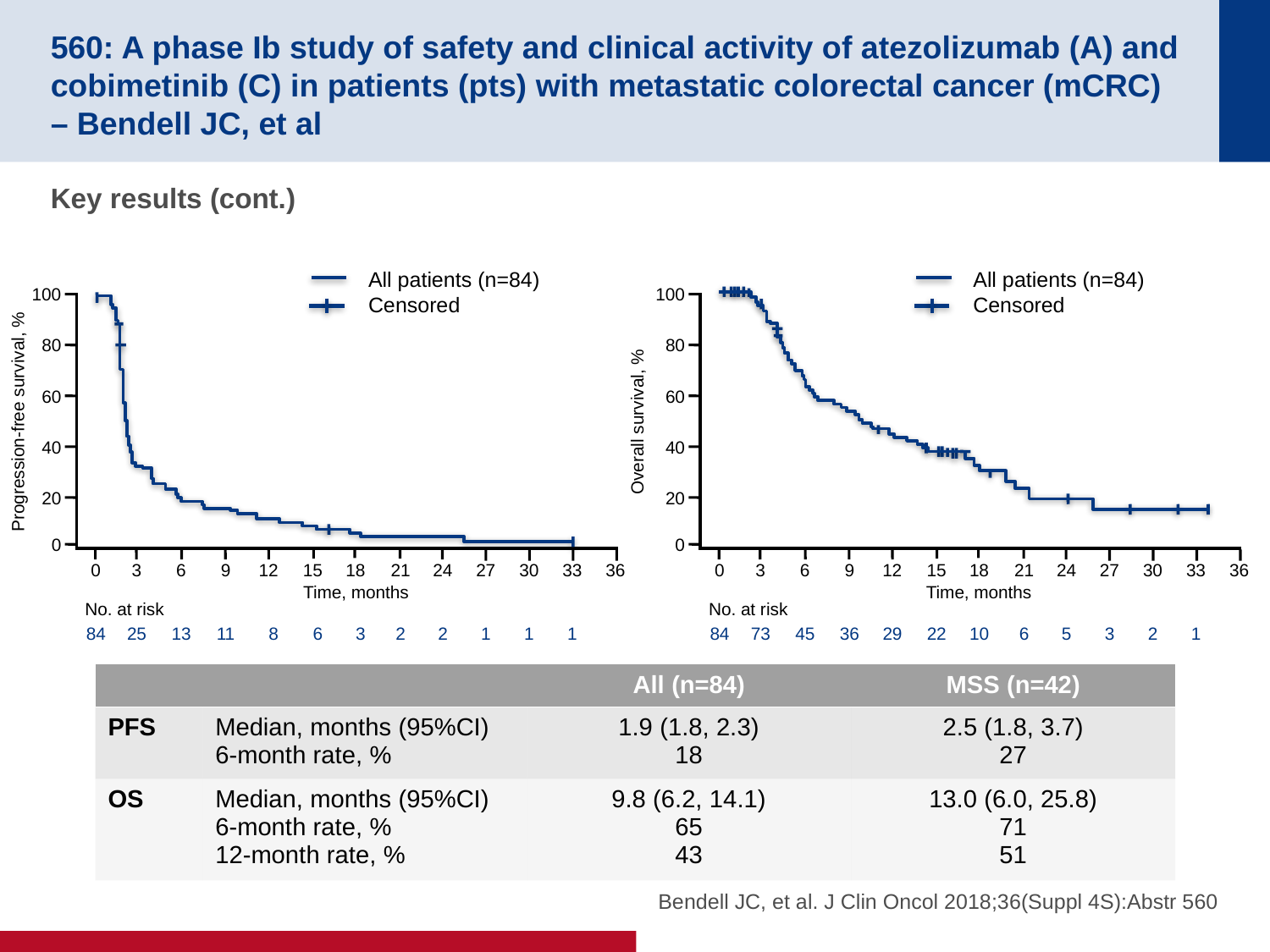

# 560: A phase Ib study of safety and clinical activity of atezolizumab (A) and cobimetinib (C) in patients (pts) with metastatic colorectal cancer (mCRC) – Bendell JC, et al
Key results (cont.)
All patients (n=84)
Censored
All patients (n=84)
Censored
100

80
60
Progression-free survival, %
40
20
0
0

84

3

25
6

13
9

11
12

8
15

6
18

3
21

2
24

2
27

1
30

1
33

1
36

Time, months
No. at risk
100

80
60
Overall survival, %
40
20
0
0

84

3

73
6

45
9

36
12

29
15

22
18

10
21

6
24

5
27

3
30

2
33

1
36

Time, months
No. at risk

|  |  | All (n=84) | MSS (n=42) |
| --- | --- | --- | --- |
| PFS | Median, months (95%CI) 6-month rate, % | 1.9 (1.8, 2.3) 18 | 2.5 (1.8, 3.7) 27 |
| OS | Median, months (95%CI) 6-month rate, % 12-month rate, % | 9.8 (6.2, 14.1) 65 43 | 13.0 (6.0, 25.8) 71 51 |
Bendell JC, et al. J Clin Oncol 2018;36(Suppl 4S):Abstr 560